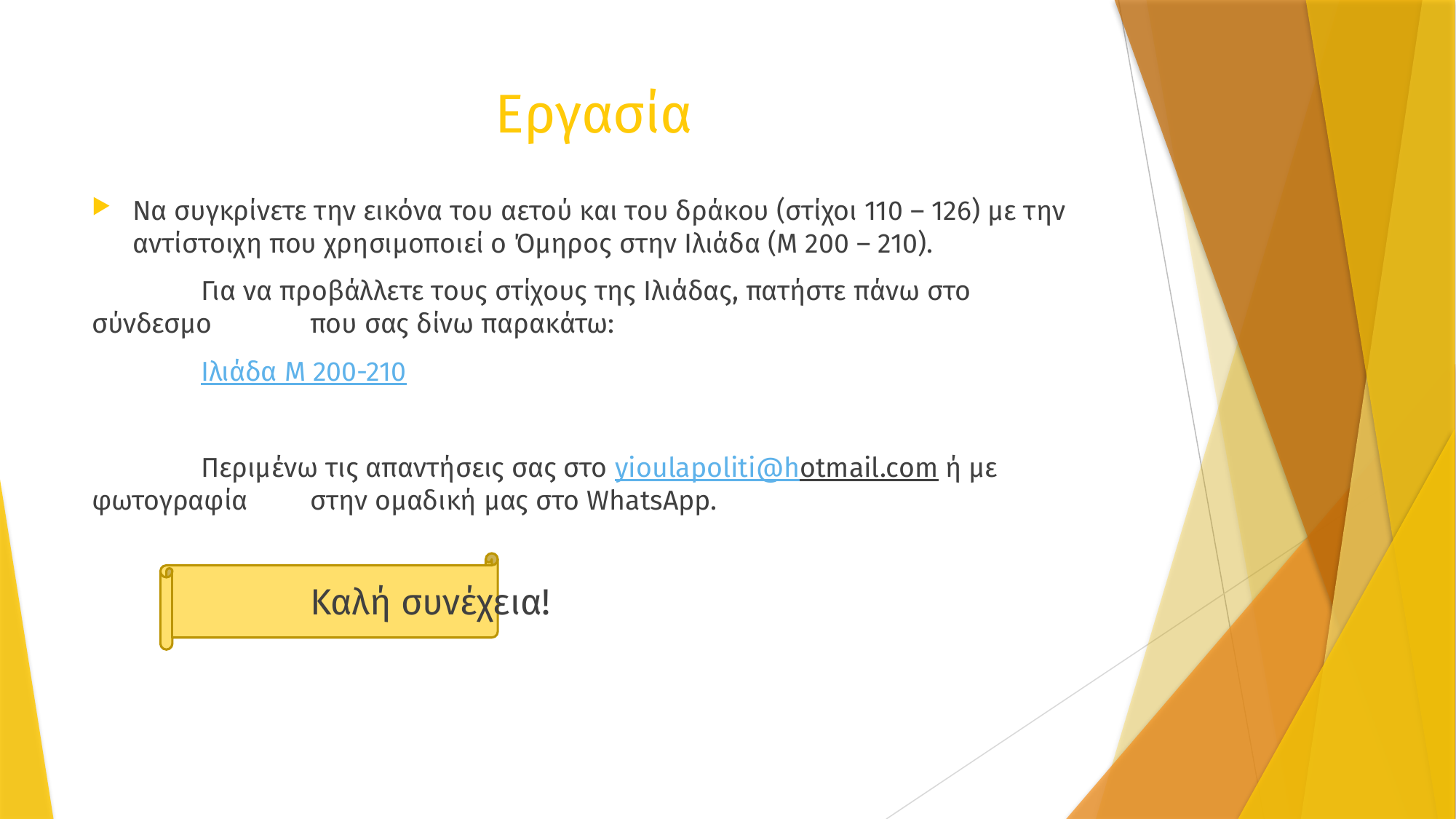

# Εργασία
Να συγκρίνετε την εικόνα του αετού και του δράκου (στίχοι 110 – 126) με την αντίστοιχη που χρησιμοποιεί ο Όμηρος στην Ιλιάδα (Μ 200 – 210).
	Για να προβάλλετε τους στίχους της Ιλιάδας, πατήστε πάνω στο σύνδεσμο    	που σας δίνω παρακάτω:
	Ιλιάδα Μ 200-210

	Περιμένω τις απαντήσεις σας στο yioulapoliti@hotmail.com ή με φωτογραφία 	στην ομαδική μας στο WhatsApp.

		Καλή συνέχεια!